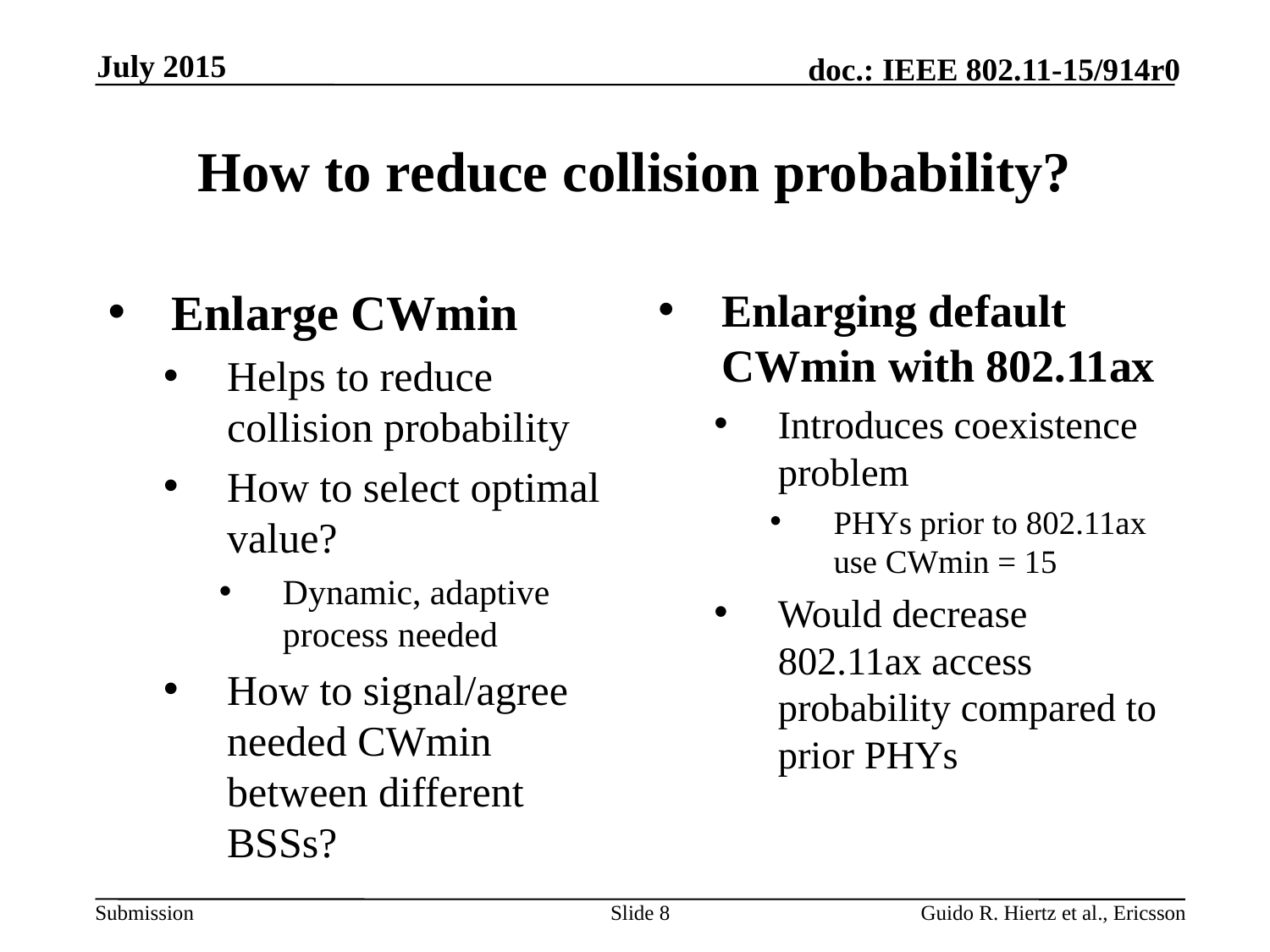

July 2015
# How to reduce collision probability?
Enlarge CWmin
Helps to reduce collision probability
How to select optimal value?
Dynamic, adaptive process needed
How to signal/agree needed CWmin between different BSSs?
Enlarging default CWmin with 802.11ax
Introduces coexistence problem
PHYs prior to 802.11ax use CWmin = 15
Would decrease 802.11ax access probability compared to prior PHYs
Slide 8
Guido R. Hiertz et al., Ericsson